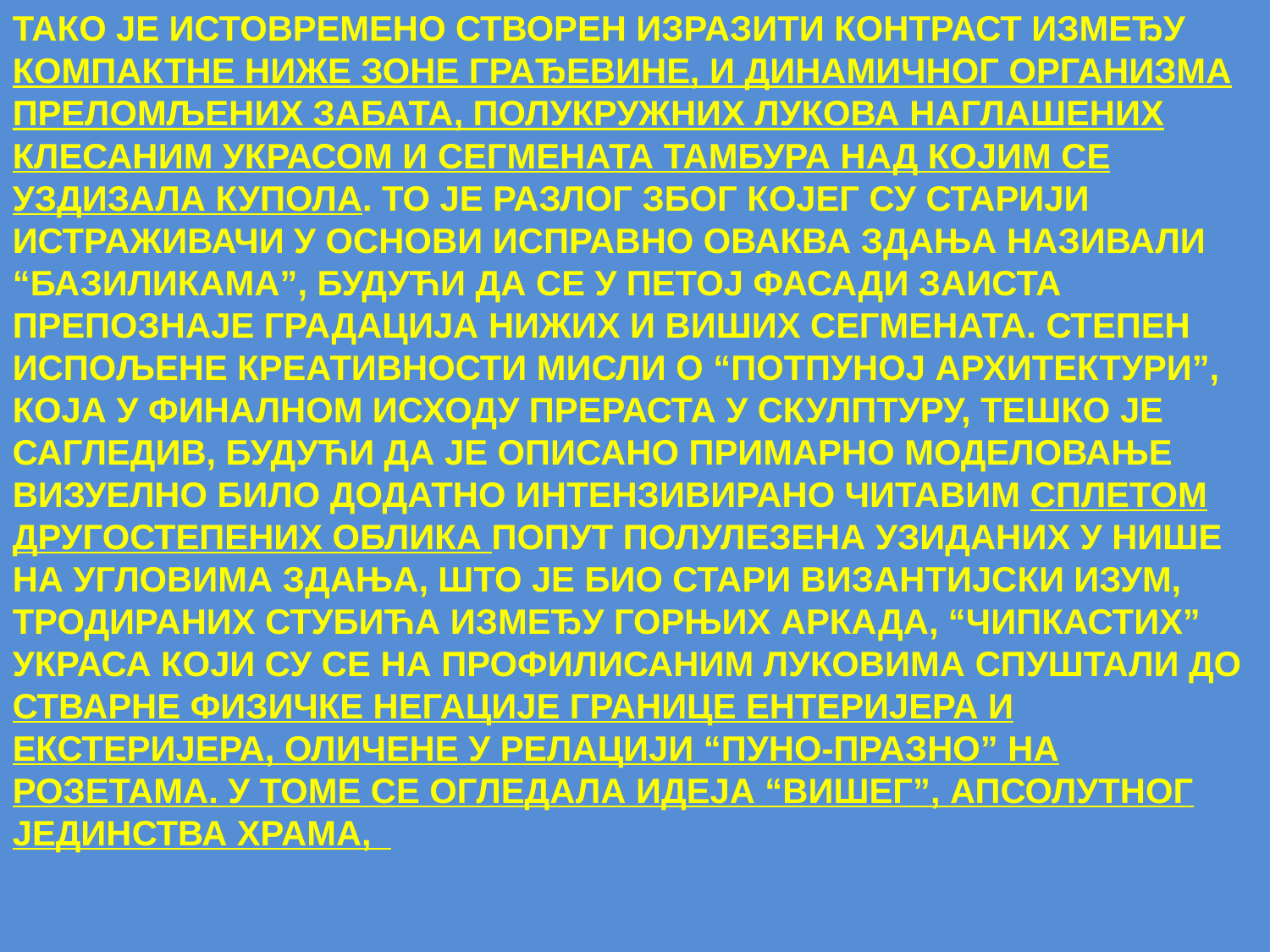

ТАКО ЈЕ ИСТОВРЕМЕНО СТВОРЕН ИЗРАЗИТИ КОНТРАСТ ИЗМЕЂУ КОМПАКТНЕ НИЖЕ ЗОНЕ ГРАЂЕВИНЕ, И ДИНАМИЧНОГ ОРГАНИЗМА ПРЕЛОМЉЕНИХ ЗАБАТА, ПОЛУКРУЖНИХ ЛУКОВА НАГЛАШЕНИХ КЛЕСАНИМ УКРАСОМ И СЕГМЕНАТА ТАМБУРА НАД КОЈИМ СЕ УЗДИЗАЛА КУПОЛА. ТО ЈЕ РАЗЛОГ ЗБОГ КОЈЕГ СУ СТАРИЈИ ИСТРАЖИВАЧИ У ОСНОВИ ИСПРАВНО ОВАКВА ЗДАЊА НАЗИВАЛИ “БАЗИЛИКАМА”, БУДУЋИ ДА СЕ У ПЕТОЈ ФАСАДИ ЗАИСТА ПРЕПОЗНАЈЕ ГРАДАЦИЈА НИЖИХ И ВИШИХ СЕГМЕНАТА. СТЕПЕН ИСПОЉЕНЕ КРЕАТИВНОСТИ МИСЛИ О “ПОТПУНОЈ АРХИТЕКТУРИ”, КОЈА У ФИНАЛНОМ ИСХОДУ ПРЕРАСТА У СКУЛПТУРУ, ТЕШКО ЈЕ САГЛЕДИВ, БУДУЋИ ДА ЈЕ ОПИСАНО ПРИМАРНО МОДЕЛОВАЊЕ ВИЗУЕЛНО БИЛО ДОДАТНО ИНТЕНЗИВИРАНО ЧИТАВИМ СПЛЕТОМ ДРУГОСТЕПЕНИХ ОБЛИКА ПОПУТ ПОЛУЛЕЗЕНА УЗИДАНИХ У НИШЕ НА УГЛОВИМА ЗДАЊА, ШТО ЈЕ БИО СТАРИ ВИЗАНТИЈСКИ ИЗУМ, ТРОДИРАНИХ СТУБИЋА ИЗМЕЂУ ГОРЊИХ АРКАДА, “ЧИПКАСТИХ” УКРАСА КОЈИ СУ СЕ НА ПРОФИЛИСАНИМ ЛУКОВИМА СПУШТАЛИ ДО СТВАРНЕ ФИЗИЧКЕ НЕГАЦИЈЕ ГРАНИЦЕ ЕНТЕРИЈЕРА И ЕКСТЕРИЈЕРА, ОЛИЧЕНЕ У РЕЛАЦИЈИ “ПУНО-ПРАЗНО” НА РОЗЕТАМА. У ТОМЕ СЕ ОГЛЕДАЛА ИДЕЈА “ВИШЕГ”, АПСОЛУТНОГ ЈЕДИНСТВА ХРАМА,